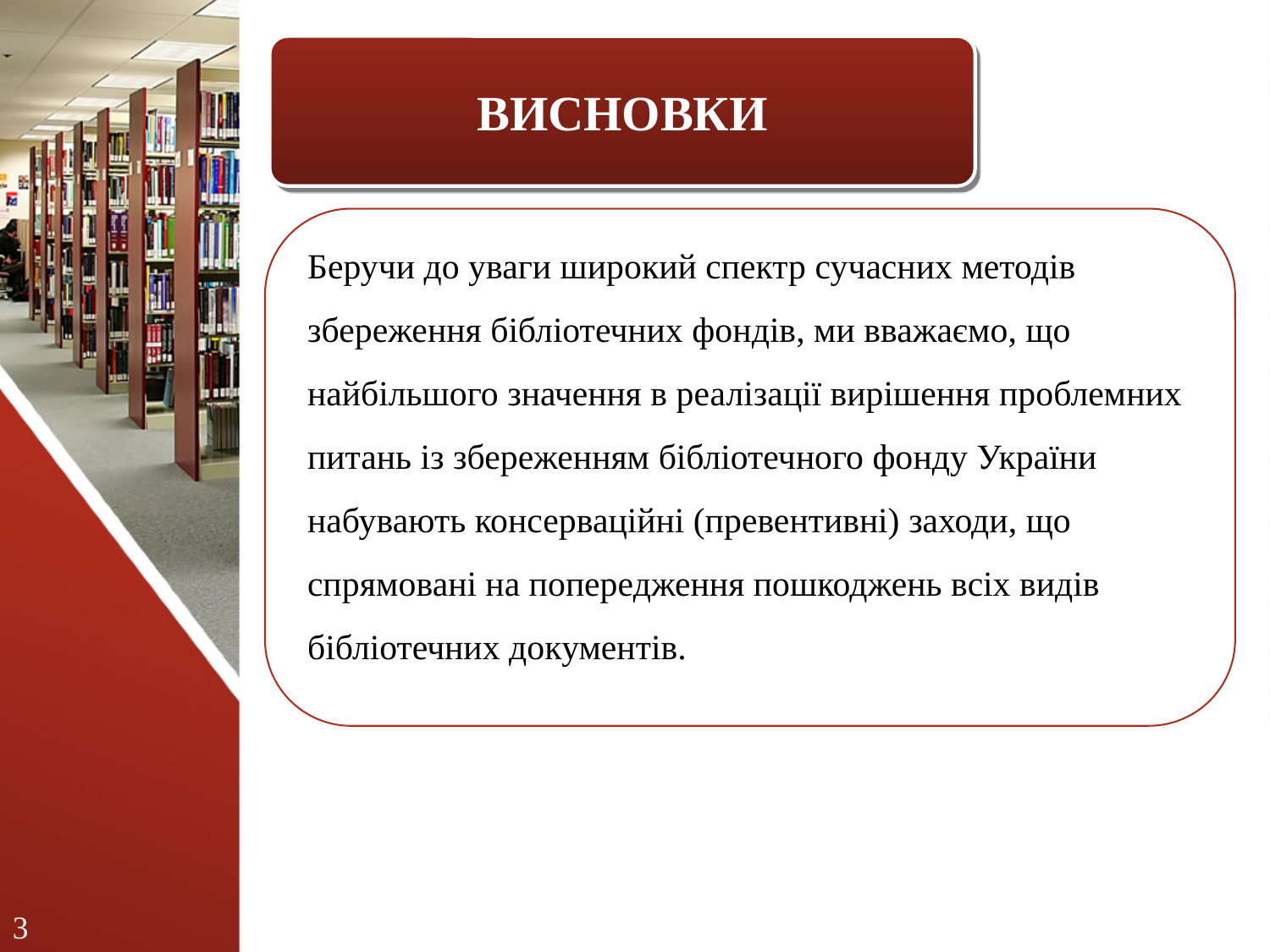

ВИСНОВКИ

Беручи до уваги широкий спектр сучасних методів збереження бібліотечних фондів, ми вважаємо, що найбільшого значення в реалізації вирішення проблемних питань із збереженням бібліотечного фонду України набувають консерваційні (превентивні) заходи, що спрямовані на попередження пошкоджень всіх видів бібліотечних документів.

3